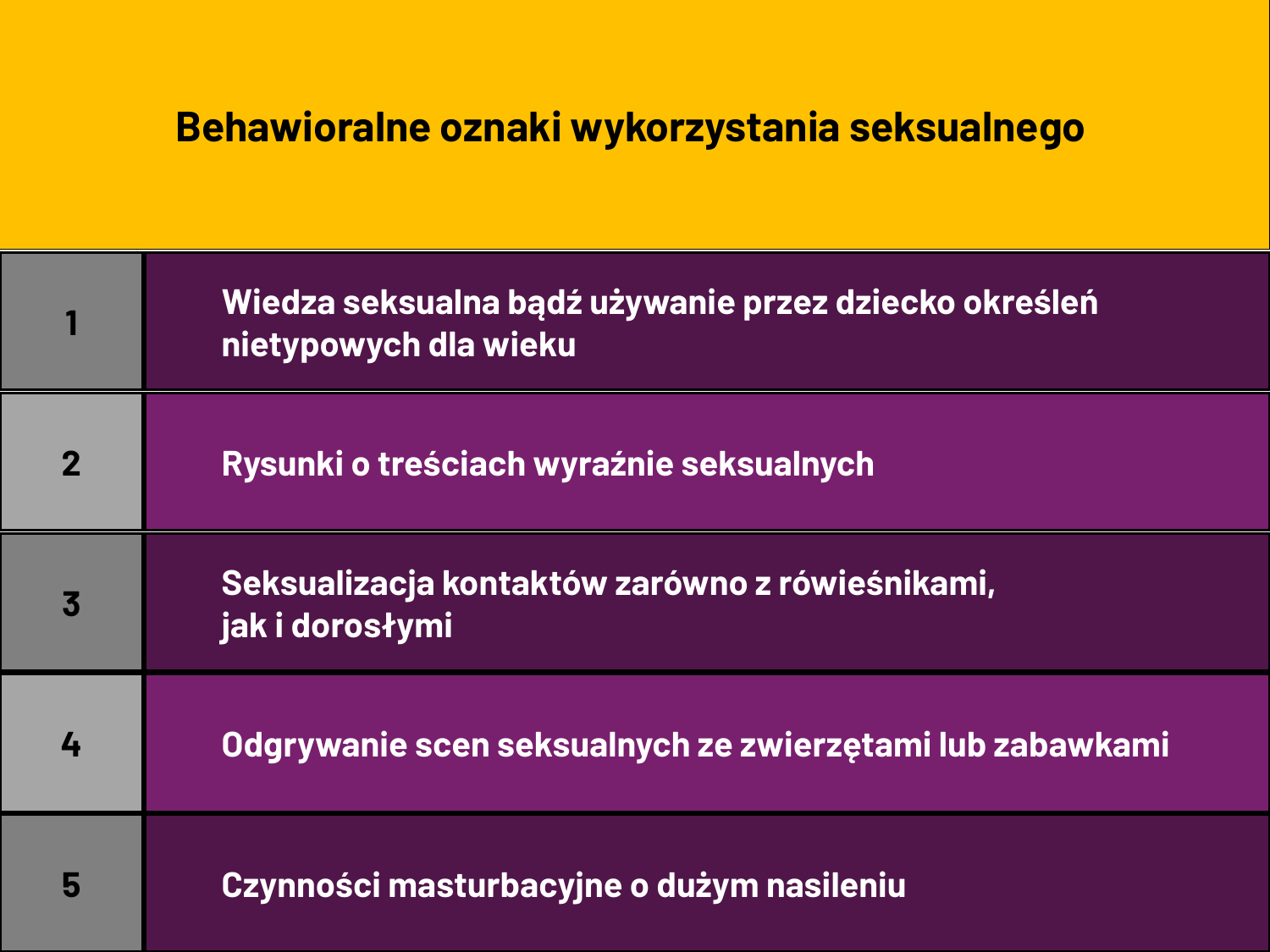

Behawioralne oznaki wykorzystania seksualnego
1
Wiedza seksualna bądź używanie przez dziecko określeń
nietypowych dla wieku
2
Rysunki o treściach wyraźnie seksualnych
3
Seksualizacja kontaktów zarówno z rówieśnikami,
jak i dorosłymi
4
Odgrywanie scen seksualnych ze zwierzętami lub zabawkami
5
Czynności masturbacyjne o dużym nasileniu